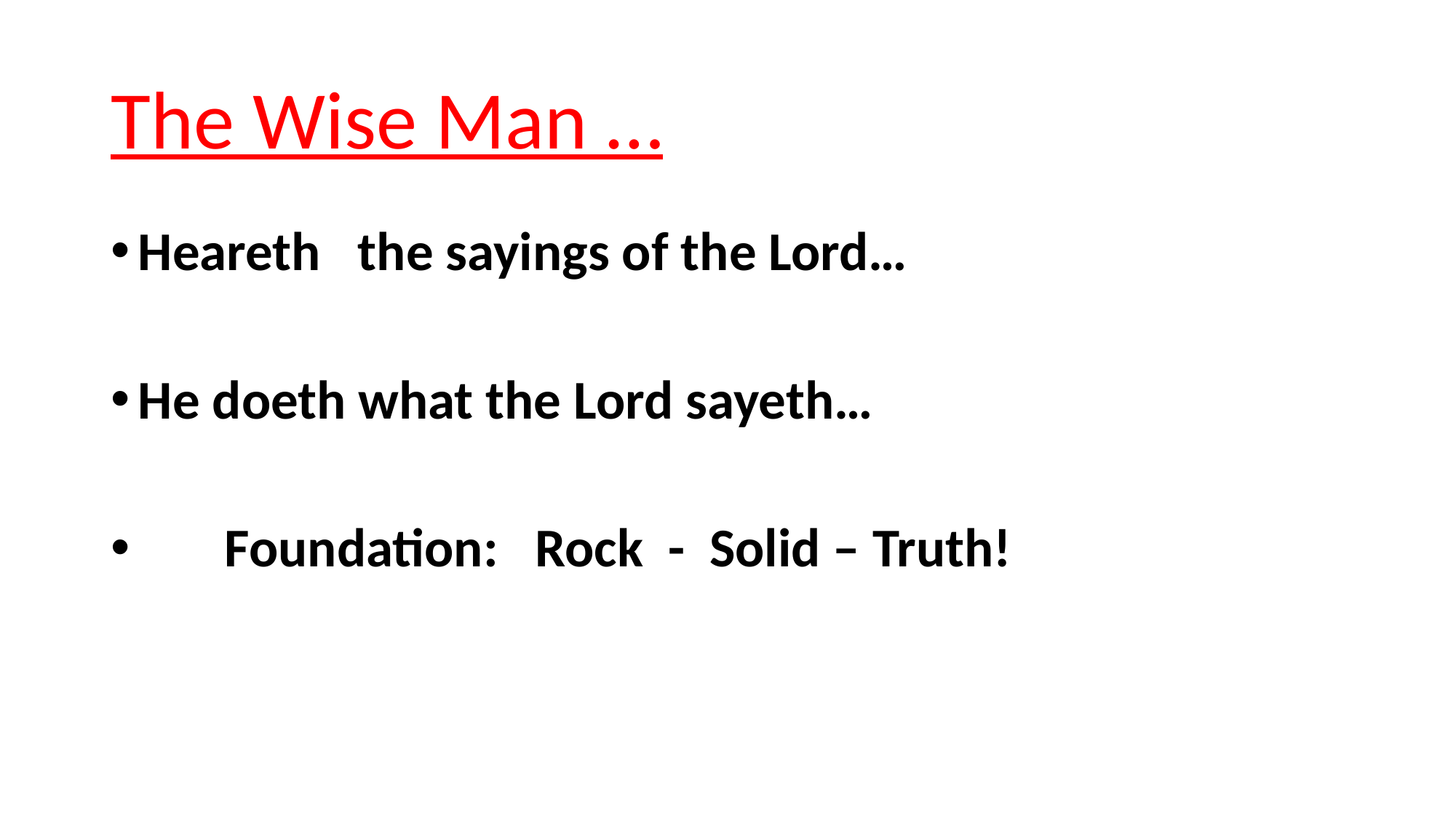

# The Wise Man …
Heareth   the sayings of the Lord…

He doeth what the Lord sayeth…

       Foundation:   Rock  -  Solid – Truth!